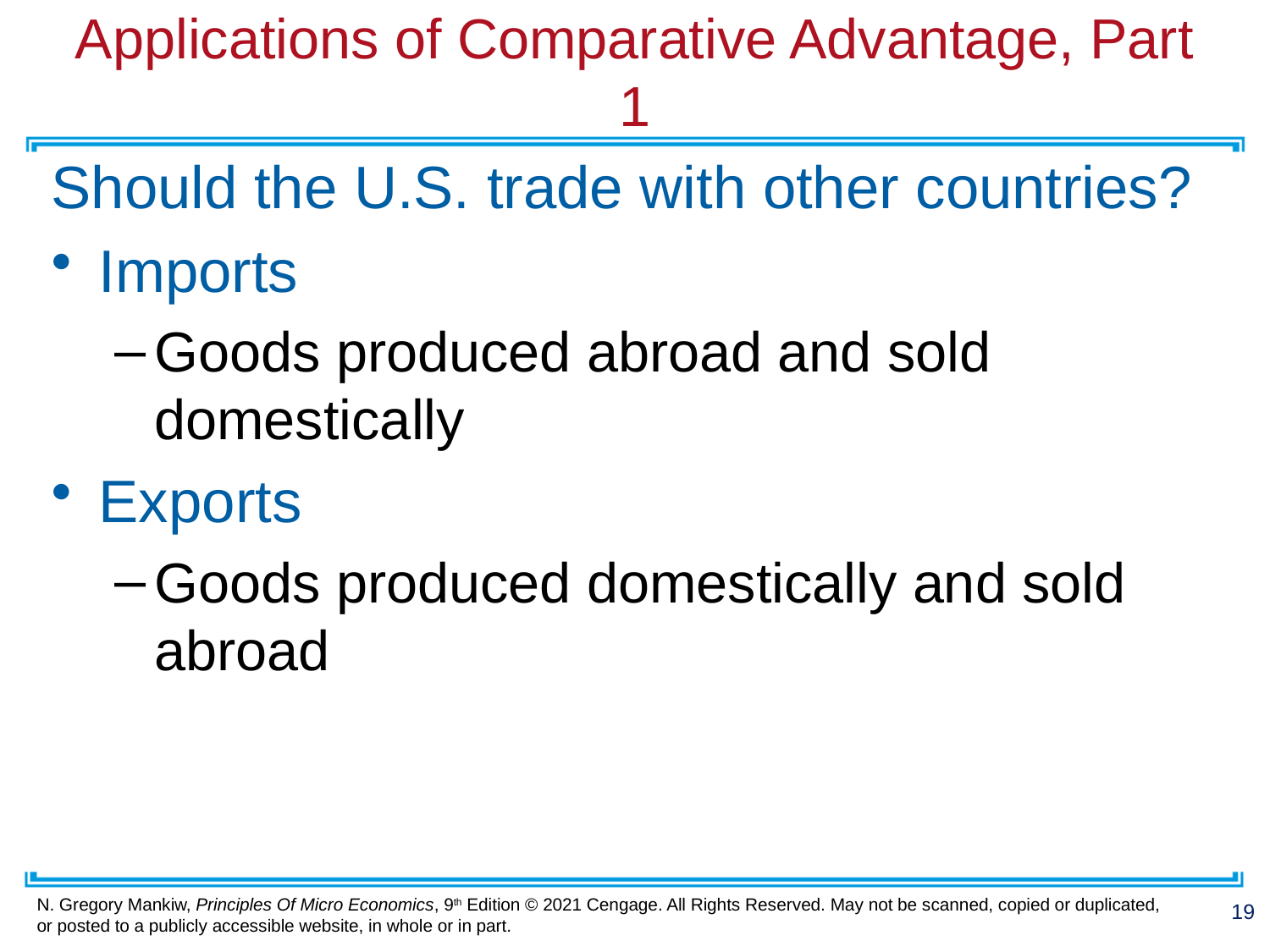

# Applications of Comparative Advantage, Part 1
Should the U.S. trade with other countries?
Imports
Goods produced abroad and sold domestically
Exports
Goods produced domestically and sold abroad
19